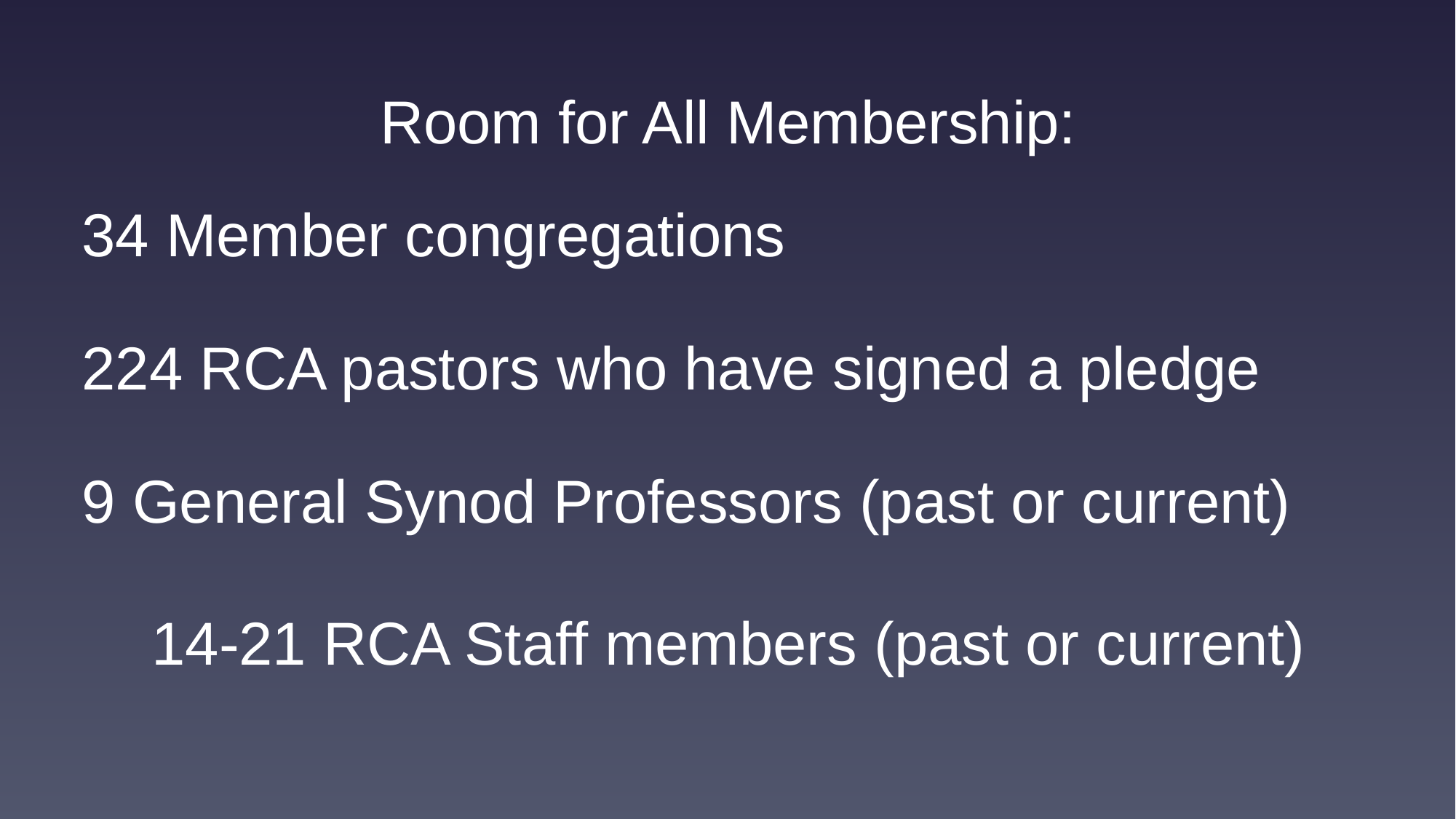

Room for All Membership:
34 Member congregations
224 RCA pastors who have signed a pledge
9 General Synod Professors (past or current)
14-21 RCA Staff members (past or current)